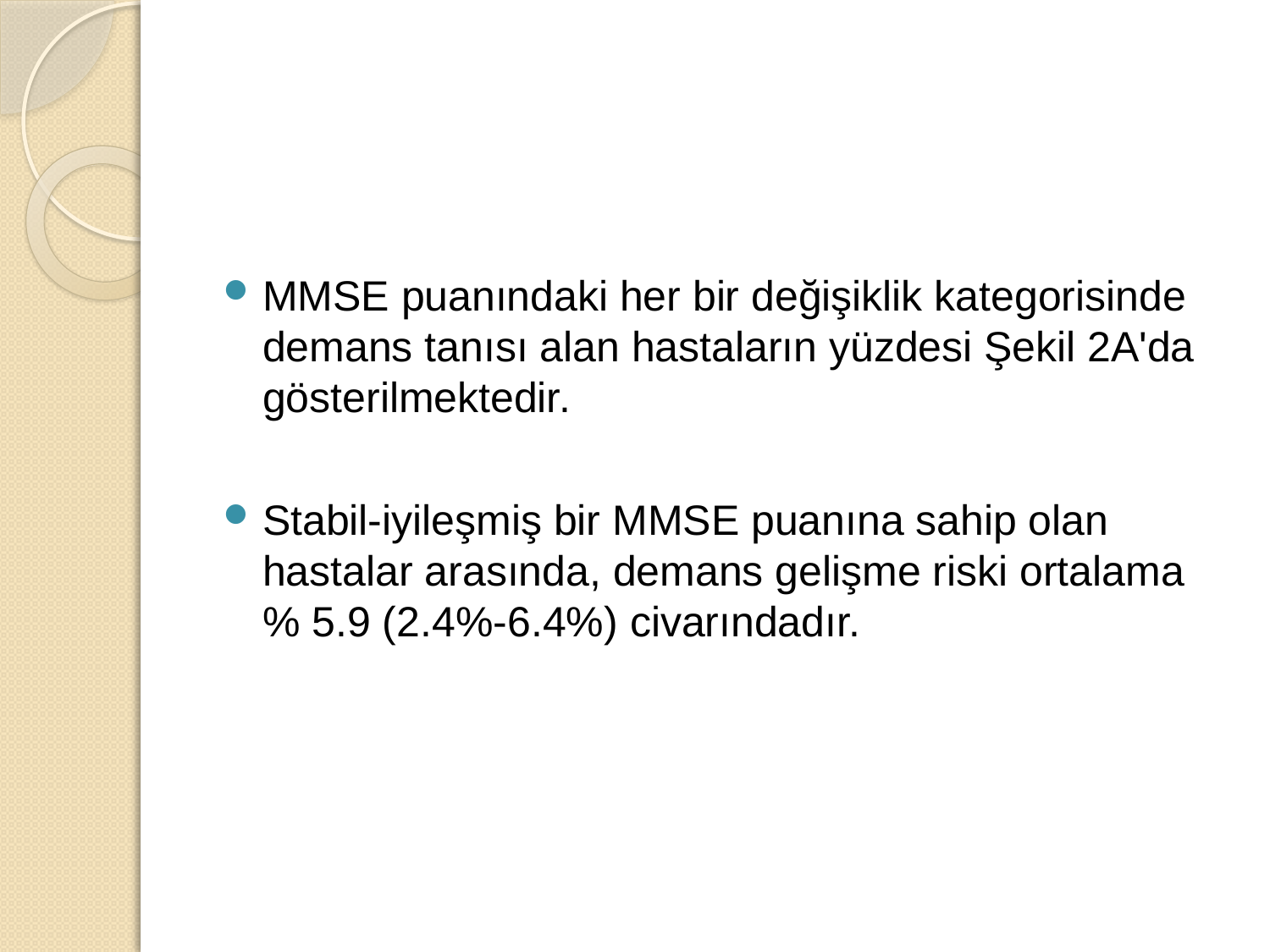

#

MMSE puanındaki her bir değişiklik kategorisinde demans tanısı alan hastaların yüzdesi Şekil 2A'da gösterilmektedir.

Stabil-iyileşmiş bir MMSE puanına sahip olan hastalar arasında, demans gelişme riski ortalama % 5.9 (2.4%-6.4%) civarındadır.